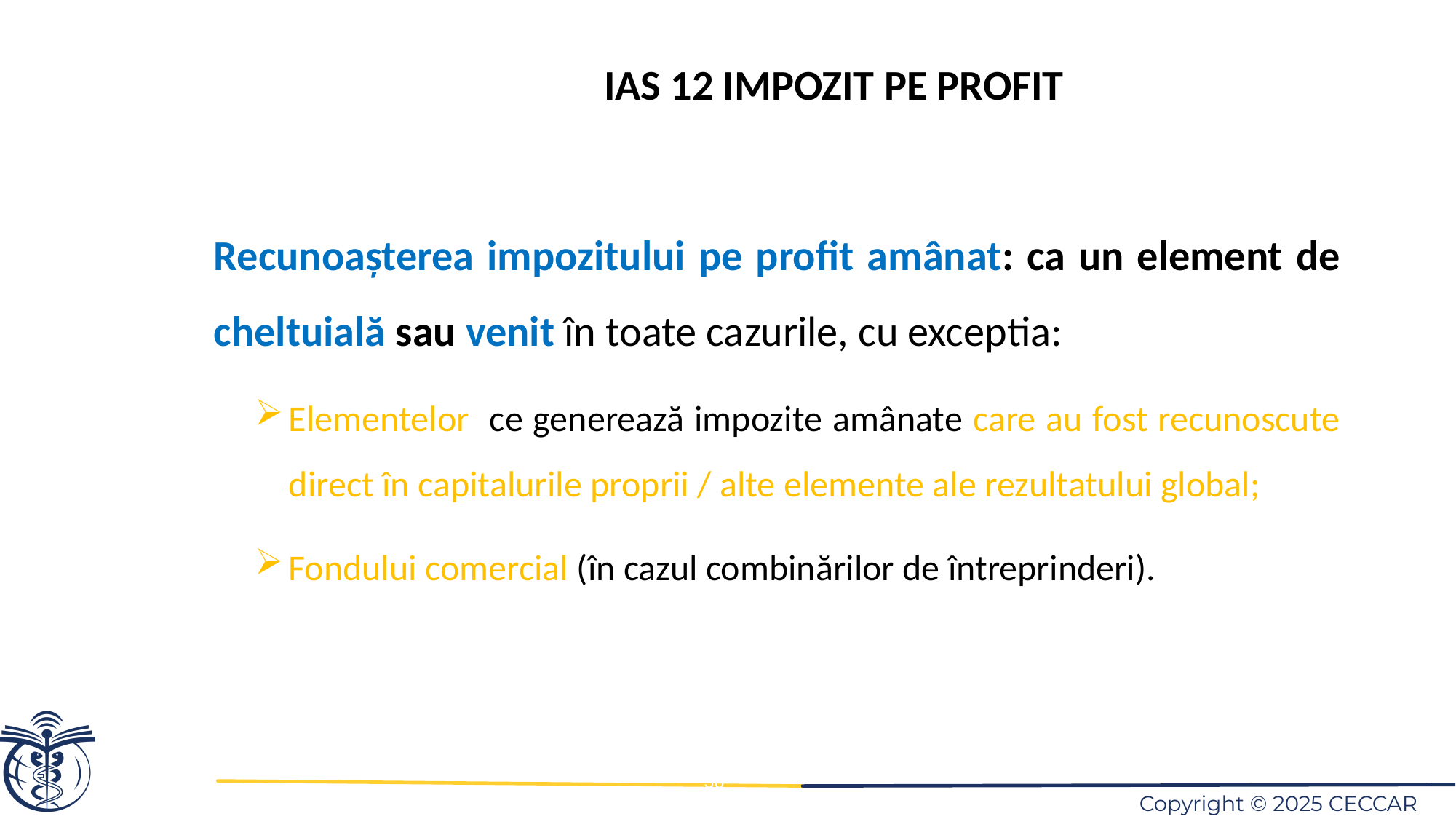

IAS 12 IMPOZIT PE PROFIT
Recunoașterea impozitului pe profit amânat: ca un element de cheltuială sau venit în toate cazurile, cu exceptia:
Elementelor  ce generează impozite amânate care au fost recunoscute direct în capitalurile proprii / alte elemente ale rezultatului global;
Fondului comercial (în cazul combinărilor de întreprinderi).
38